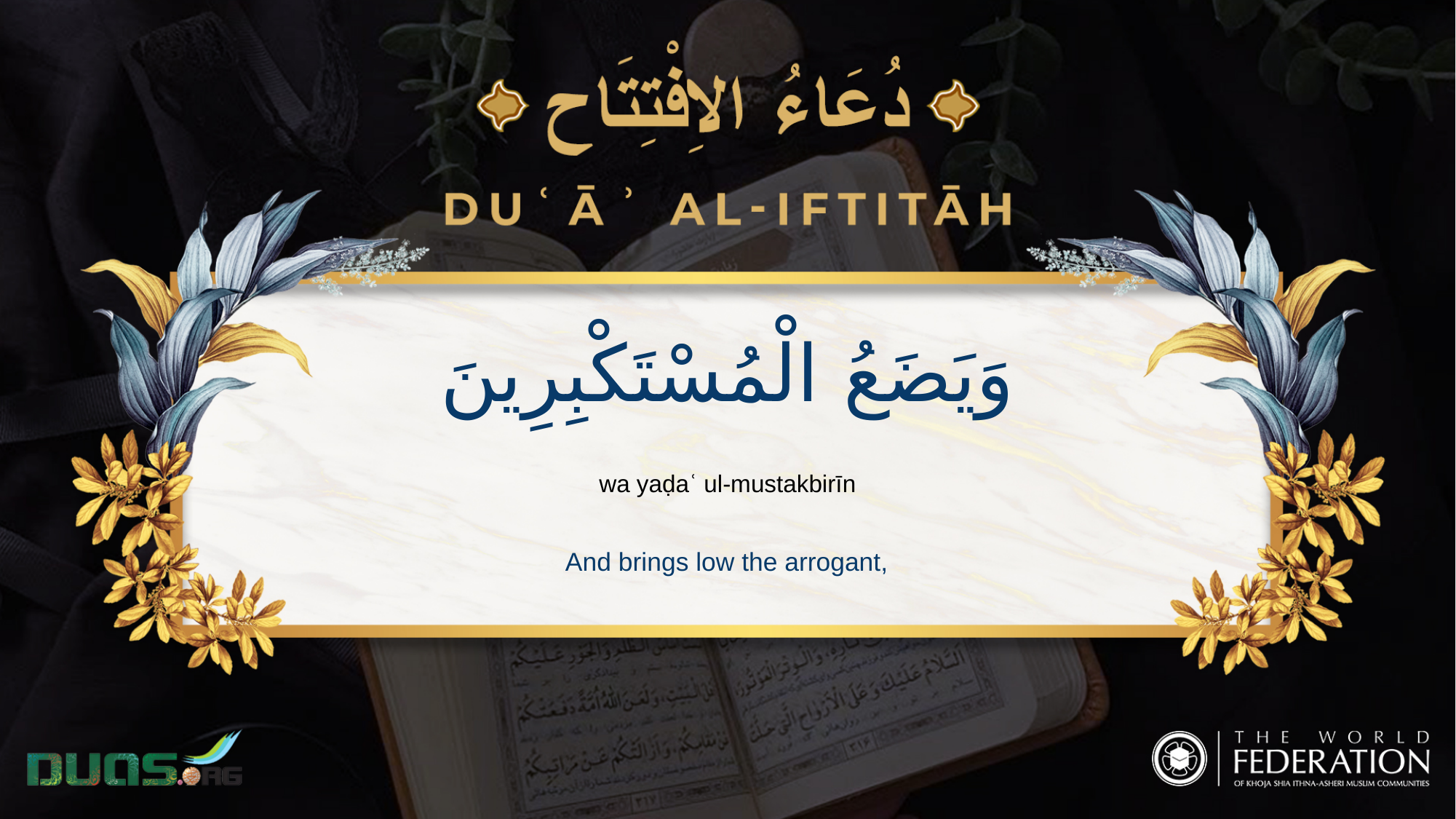

وَيَضَعُ الْمُسْتَكْبِرِينَ
wa yaḍaʿ ul-mustakbirīn
And brings low the arrogant,